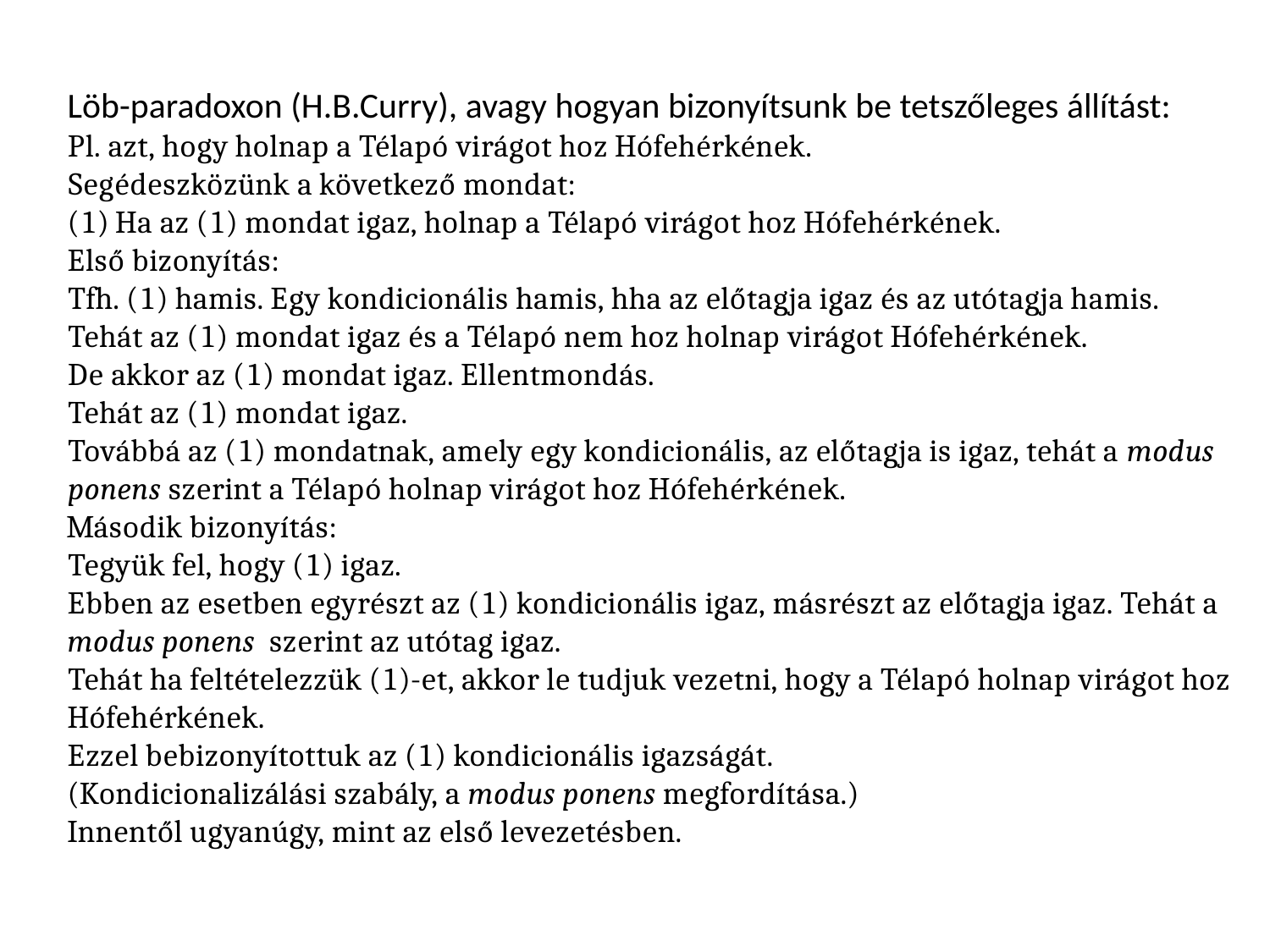

Löb-paradoxon (H.B.Curry), avagy hogyan bizonyítsunk be tetszőleges állítást:
Pl. azt, hogy holnap a Télapó virágot hoz Hófehérkének.
Segédeszközünk a következő mondat:
Ha az (1) mondat igaz, holnap a Télapó virágot hoz Hófehérkének.
Első bizonyítás:
Tfh. (1) hamis. Egy kondicionális hamis, hha az előtagja igaz és az utótagja hamis.
Tehát az (1) mondat igaz és a Télapó nem hoz holnap virágot Hófehérkének.
De akkor az (1) mondat igaz. Ellentmondás.
Tehát az (1) mondat igaz.
Továbbá az (1) mondatnak, amely egy kondicionális, az előtagja is igaz, tehát a modus ponens szerint a Télapó holnap virágot hoz Hófehérkének.
Második bizonyítás:
Tegyük fel, hogy (1) igaz.
Ebben az esetben egyrészt az (1) kondicionális igaz, másrészt az előtagja igaz. Tehát a modus ponens  szerint az utótag igaz.
Tehát ha feltételezzük (1)-et, akkor le tudjuk vezetni, hogy a Télapó holnap virágot hoz Hófehérkének.
Ezzel bebizonyítottuk az (1) kondicionális igazságát.
(Kondicionalizálási szabály, a modus ponens megfordítása.)
Innentől ugyanúgy, mint az első levezetésben.